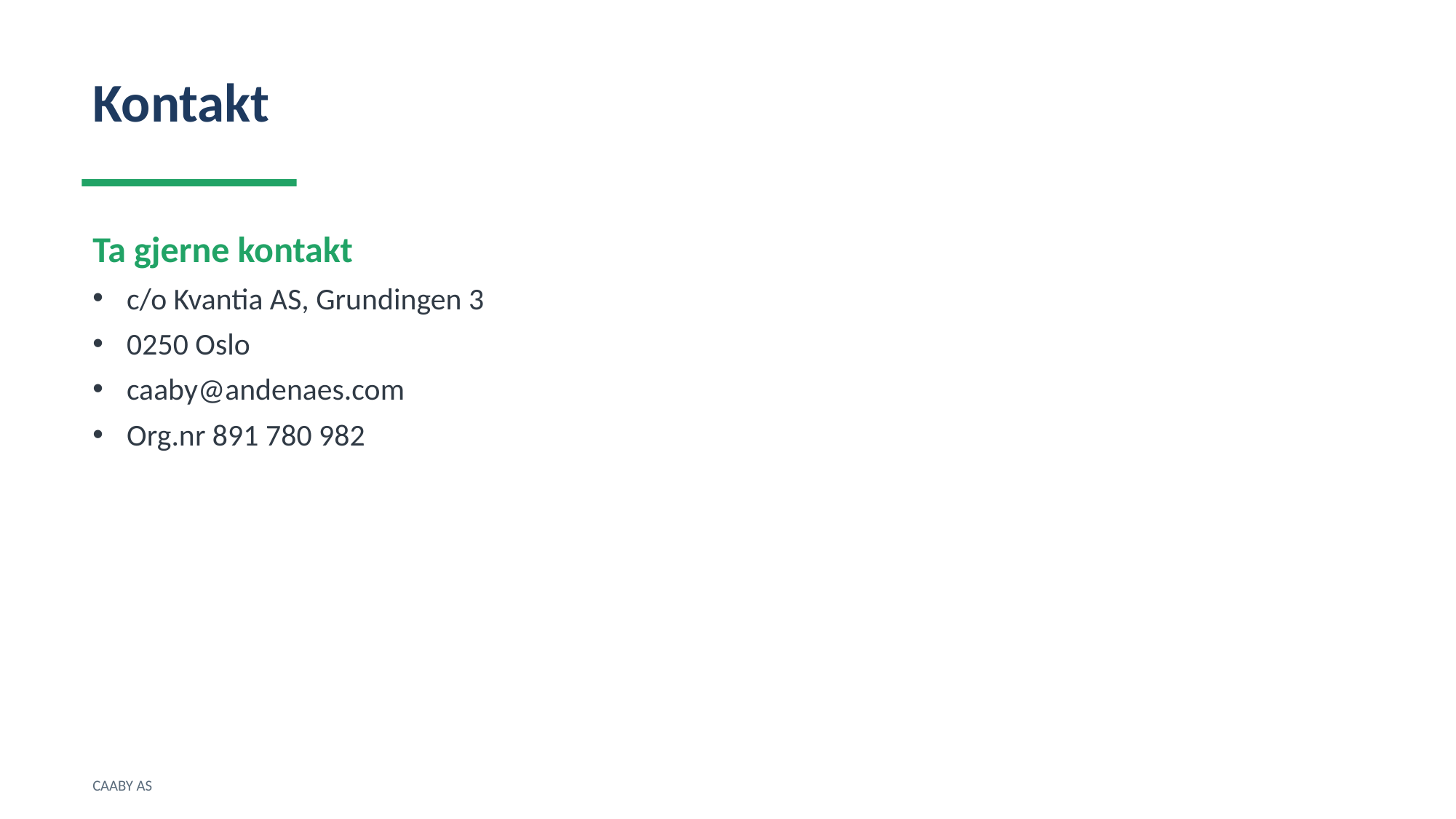

Kontakt

Ta gjerne kontakt
c/o Kvantia AS, Grundingen 3
0250 Oslo
caaby@andenaes.com
Org.nr 891 780 982
CAABY AS